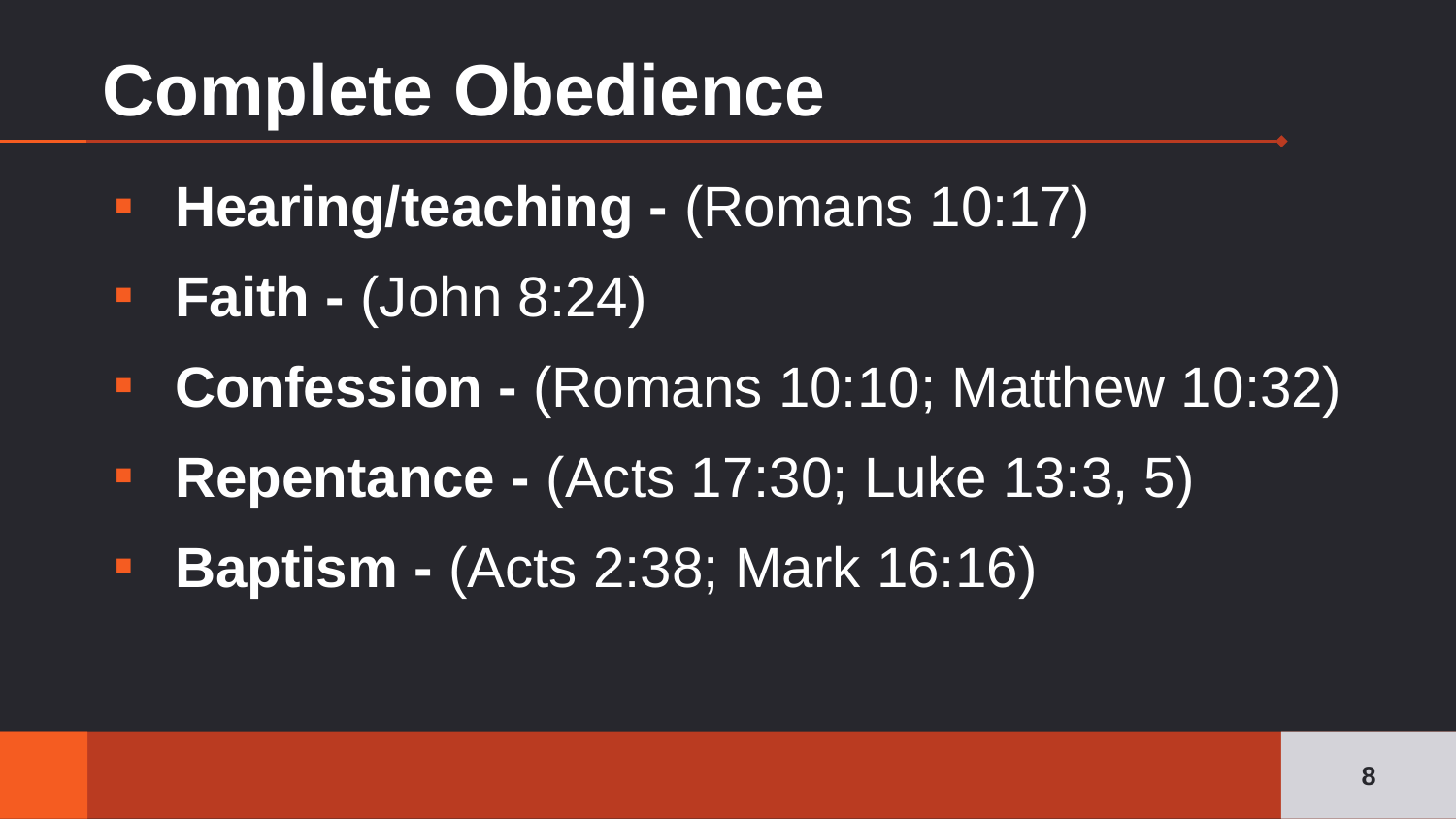

# Complete Obedience
Hearing/teaching - (Romans 10:17)
Faith - (John 8:24)
Confession - (Romans 10:10; Matthew 10:32)
Repentance - (Acts 17:30; Luke 13:3, 5)
Baptism - (Acts 2:38; Mark 16:16)

8